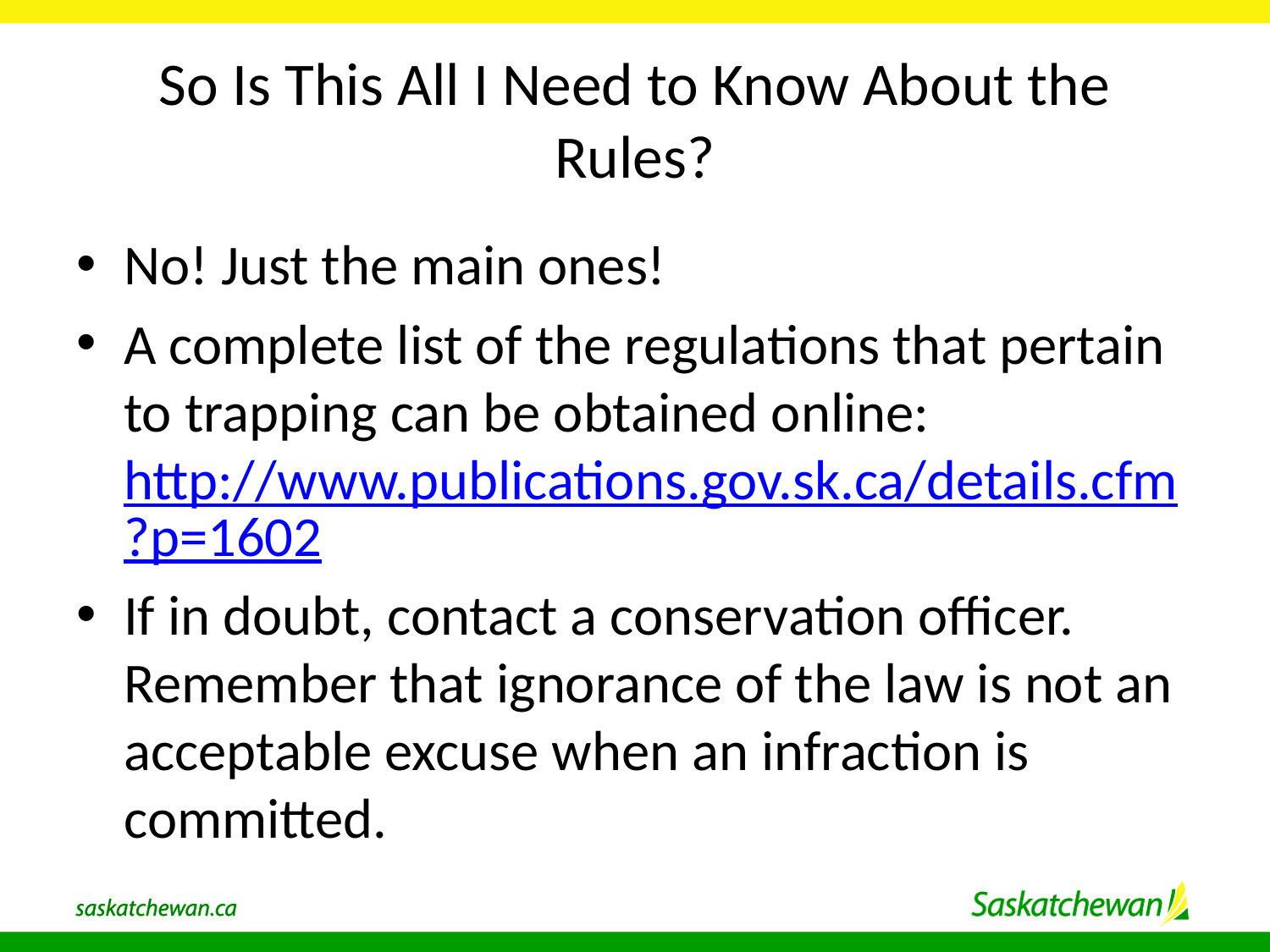

# So Is This All I Need to Know About the Rules?
No! Just the main ones!
A complete list of the regulations that pertain to trapping can be obtained online: http://www.publications.gov.sk.ca/details.cfm?p=1602
If in doubt, contact a conservation officer. Remember that ignorance of the law is not an acceptable excuse when an infraction is committed.